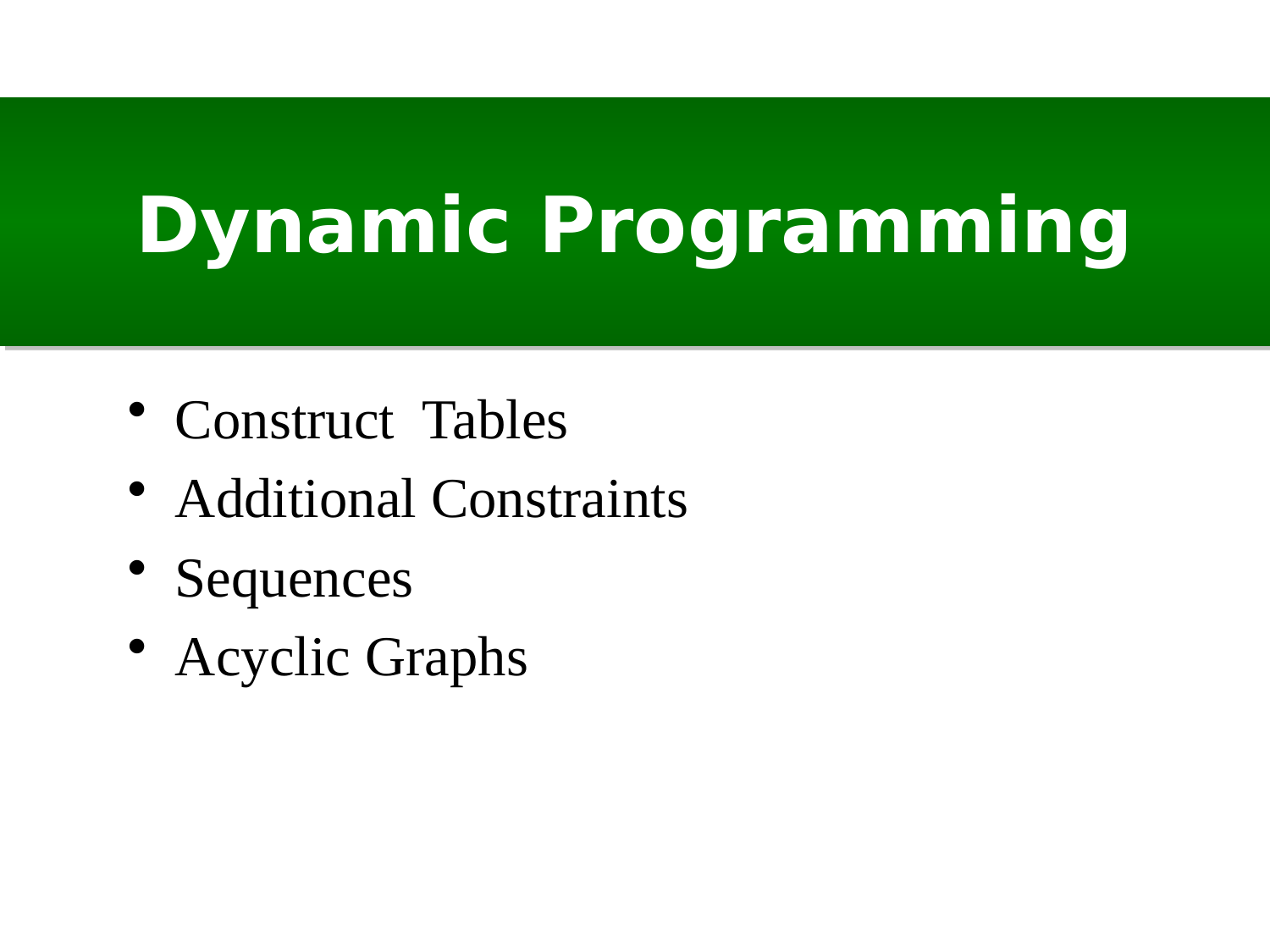

# Dynamic Programming
Construct  Tables
Additional Constraints
Sequences
Acyclic Graphs